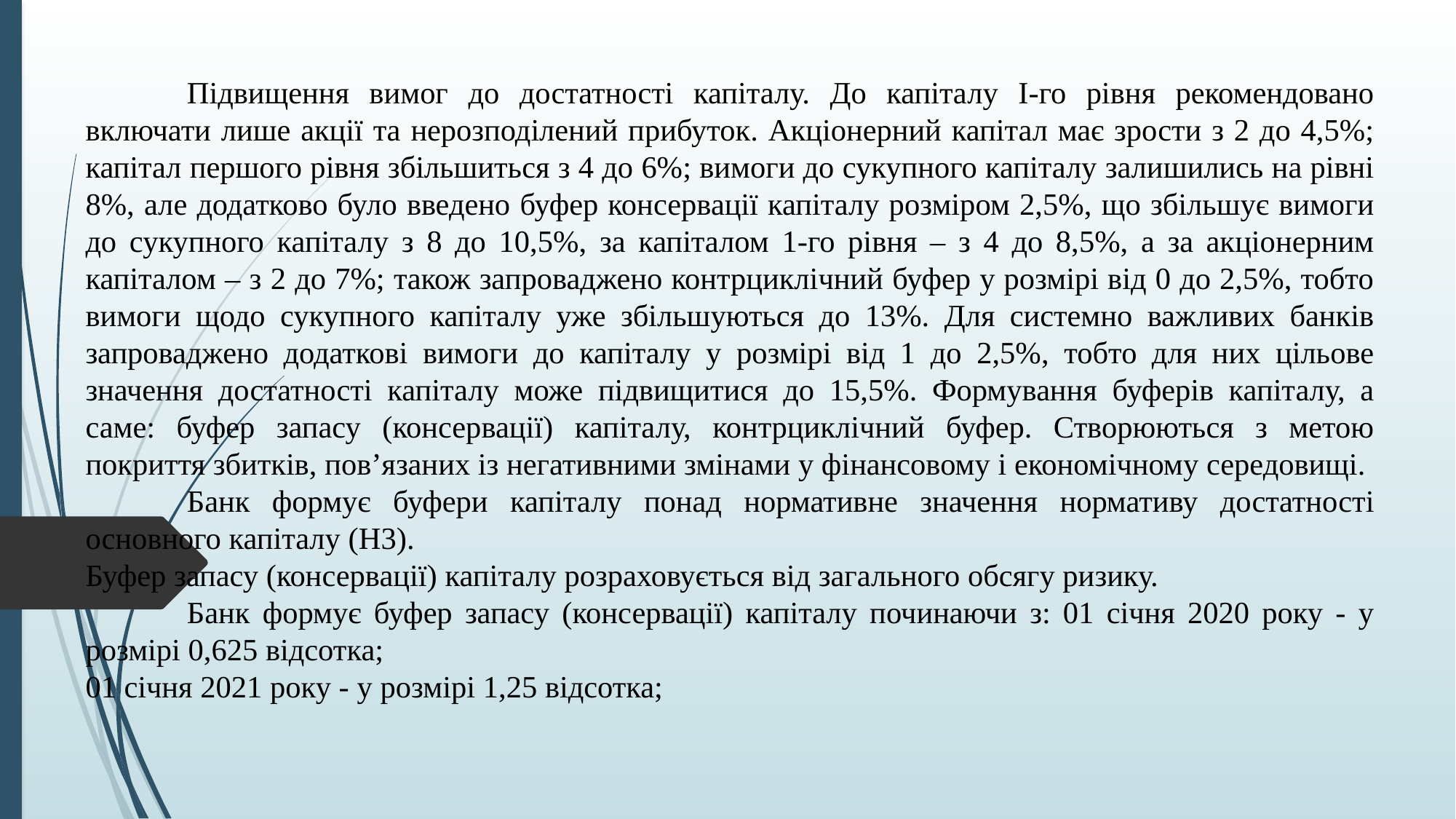

Підвищення вимог до достатності капіталу. До капіталу І-го рівня рекомендовано включати лише акції та нерозподілений прибуток. Акціонерний капітал має зрости з 2 до 4,5%; капітал першого рівня збільшиться з 4 до 6%; вимоги до сукупного капіталу залишились на рівні 8%, але додатково було введено буфер консервації капіталу розміром 2,5%, що збільшує вимоги до сукупного капіталу з 8 до 10,5%, за капіталом 1-го рівня – з 4 до 8,5%, а за акціонерним капіталом – з 2 до 7%; також запроваджено контрциклічний буфер у розмірі від 0 до 2,5%, тобто вимоги щодо сукупного капіталу уже збільшуються до 13%. Для системно важливих банків запроваджено додаткові вимоги до капіталу у розмірі від 1 до 2,5%, тобто для них цільове значення достатності капіталу може підвищитися до 15,5%. Формування буферів капіталу, а саме: буфер запасу (консервації) капіталу, контрциклічний буфер. Створюються з метою покриття збитків, пов’язаних із негативними змінами у фінансовому і економічному середовищі.
	Банк формує буфери капіталу понад нормативне значення нормативу достатності основного капіталу (Н3).
Буфер запасу (консервації) капіталу розраховується від загального обсягу ризику.
	Банк формує буфер запасу (консервації) капіталу починаючи з: 01 січня 2020 року - у розмірі 0,625 відсотка;
01 січня 2021 року - у розмірі 1,25 відсотка;